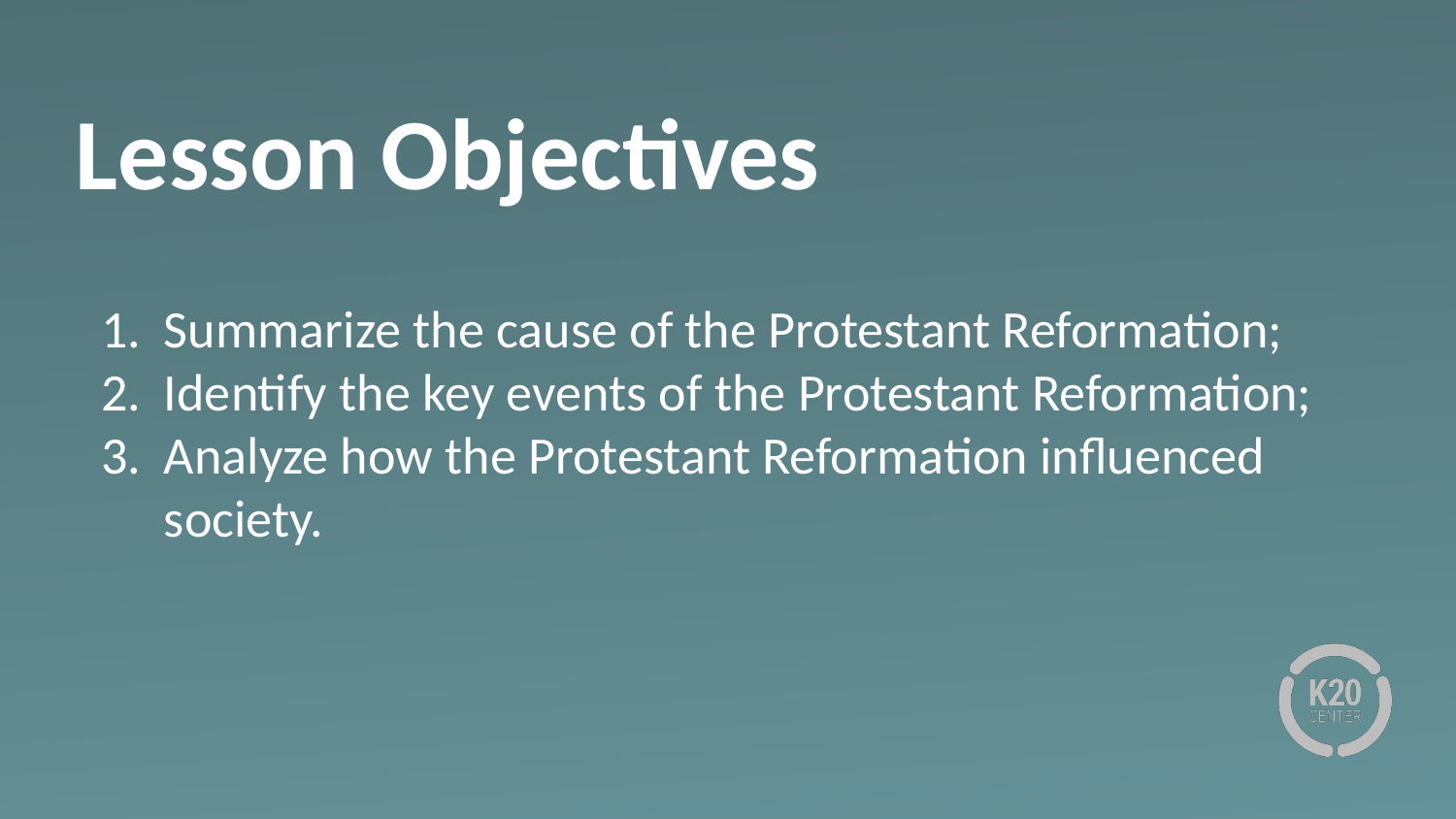

# Lesson Objectives

Summarize the cause of the Protestant Reformation;
Identify the key events of the Protestant Reformation;
Analyze how the Protestant Reformation influenced society.